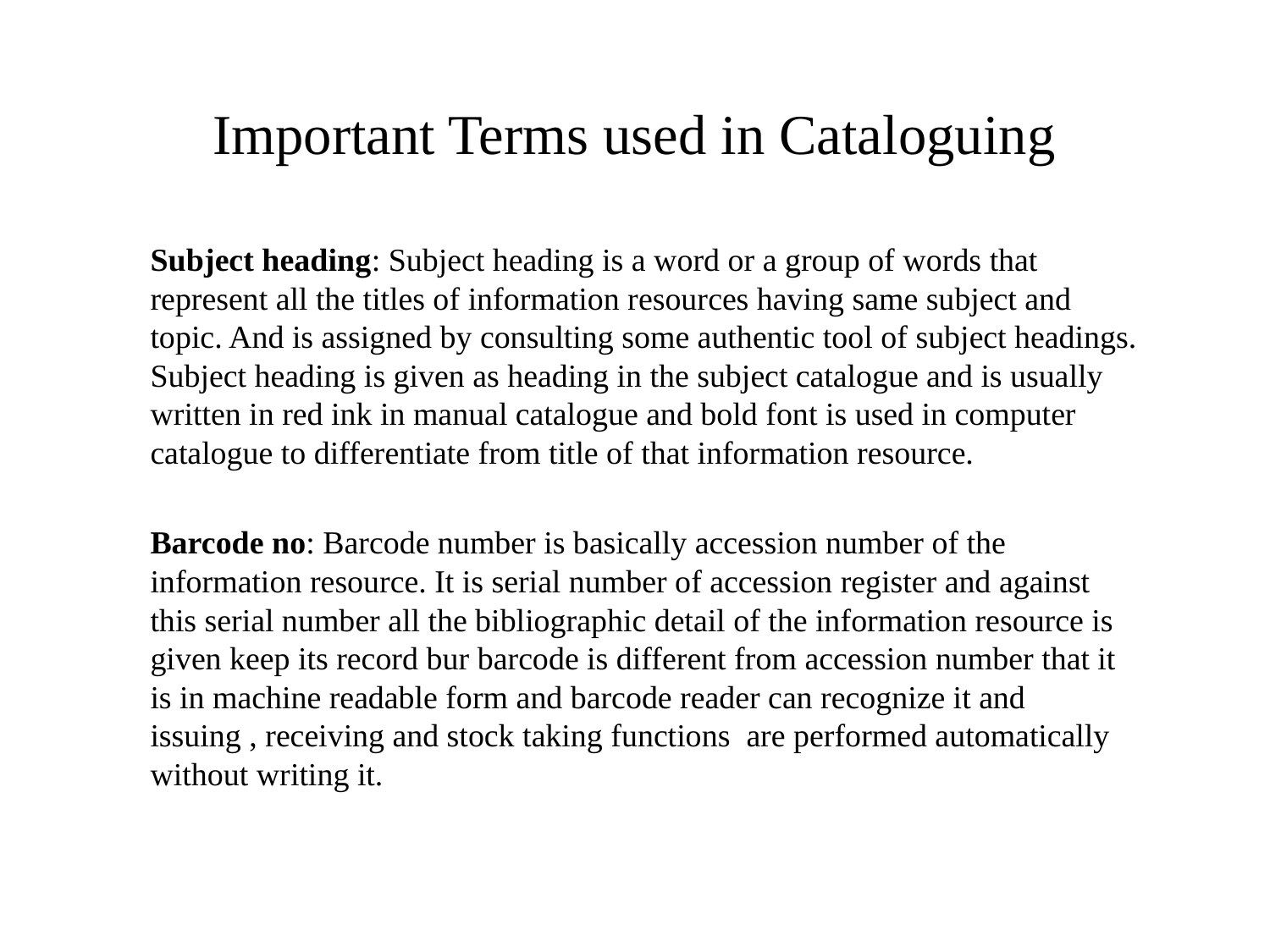

# Important Terms used in Cataloguing
Subject heading: Subject heading is a word or a group of words that represent all the titles of information resources having same subject and topic. And is assigned by consulting some authentic tool of subject headings. Subject heading is given as heading in the subject catalogue and is usually written in red ink in manual catalogue and bold font is used in computer catalogue to differentiate from title of that information resource.

Barcode no: Barcode number is basically accession number of the information resource. It is serial number of accession register and against this serial number all the bibliographic detail of the information resource is given keep its record bur barcode is different from accession number that it is in machine readable form and barcode reader can recognize it and issuing , receiving and stock taking functions  are performed automatically without writing it.